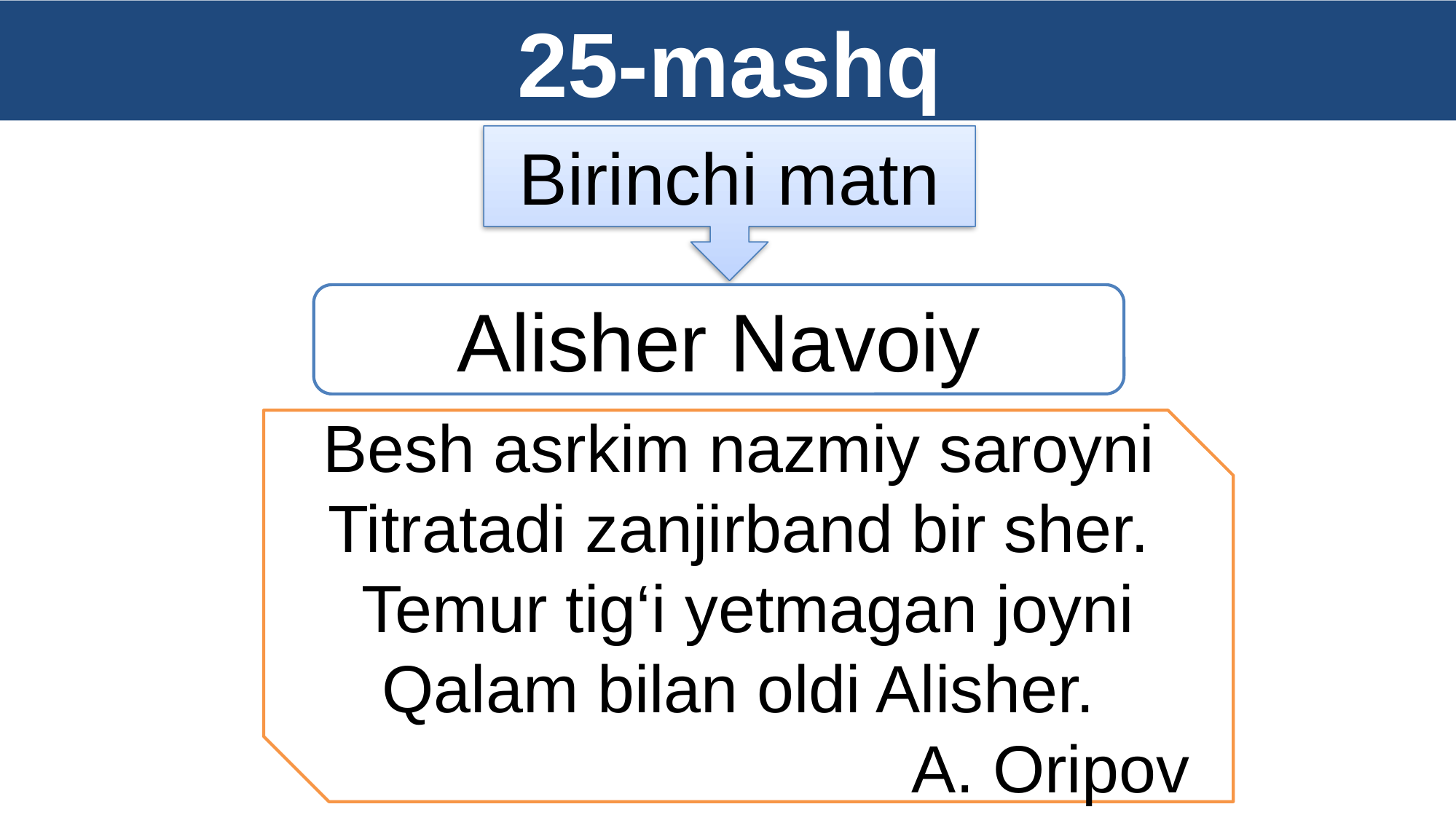

25-mashq
Birinchi matn
Alisher Navoiy
Besh asrkim nazmiy saroyni
Titratadi zanjirband bir sher.
Temur tig‘i yetmagan joyni Qalam bilan oldi Alisher.
A. Oripov